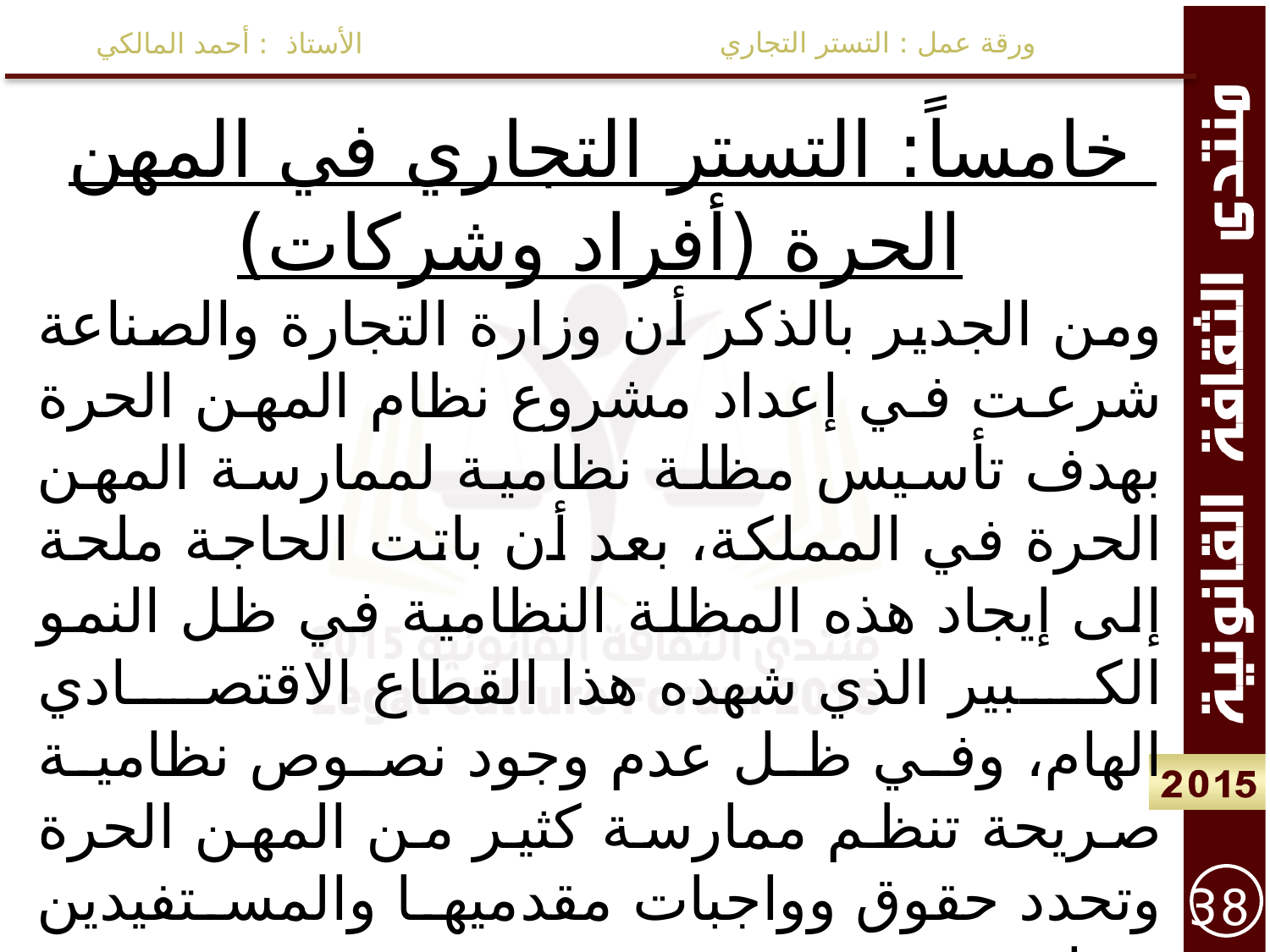

ورقة عمل : التستر التجاري
الأستاذ  : أحمد المالكي
خامساً: التستر التجاري في المهن الحرة (أفراد وشركات)
ومن الجدير بالذكر أن وزارة التجارة والصناعة شرعت في إعداد مشروع نظام المهن الحرة بهدف تأسيس مظلة نظامية لممارسة المهن الحرة في المملكة، بعد أن باتت الحاجة ملحة إلى إيجاد هذه المظلة النظامية في ظل النمو الكبير الذي شهده هذا القطاع الاقتصادي الهام، وفي ظل عدم وجود نصوص نظامية صريحة تنظم ممارسة كثير من المهن الحرة وتحدد حقوق وواجبات مقدميها والمستفيدين منها.

38